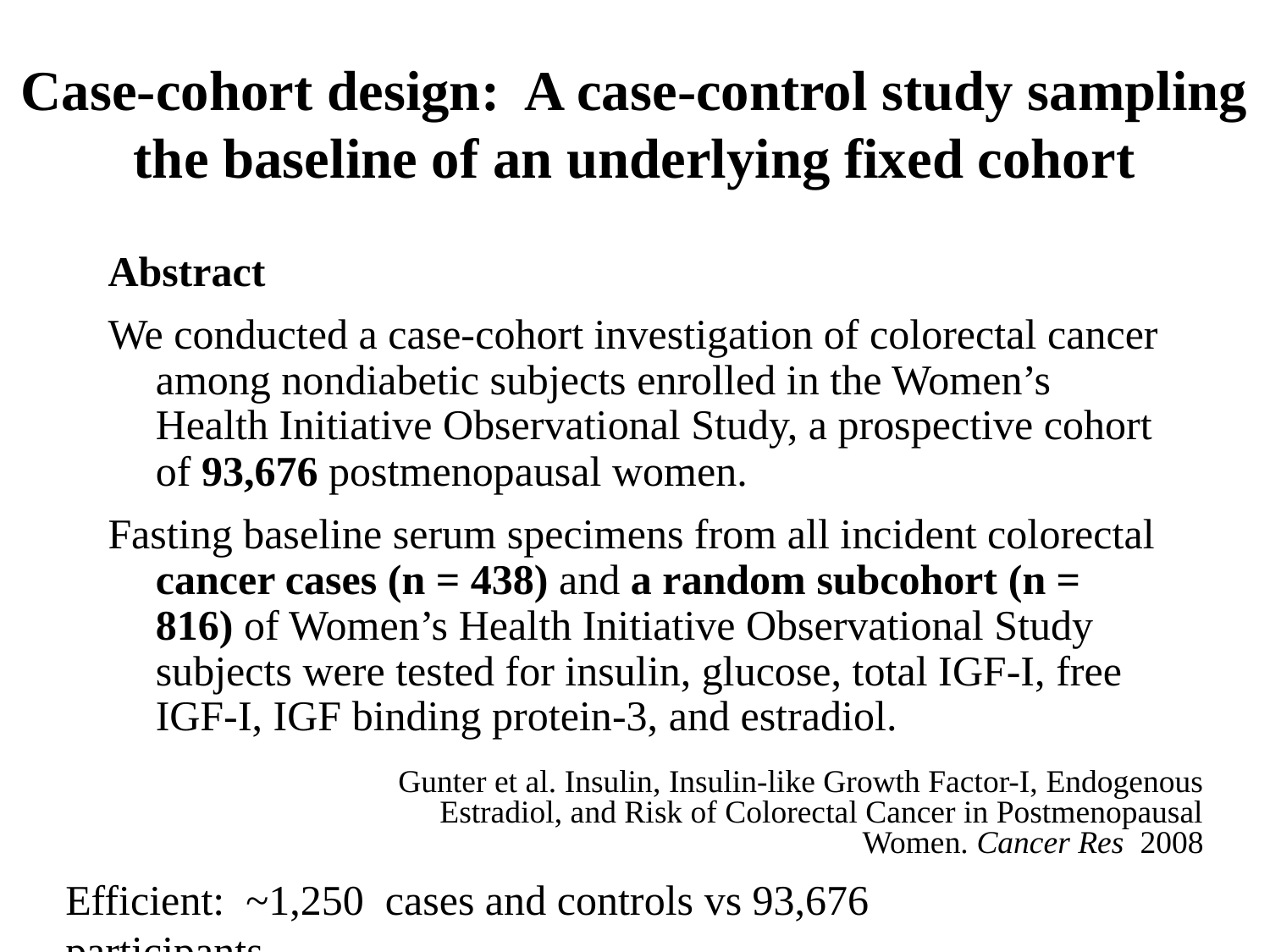

# Case-cohort design:  A case-control study sampling the baseline of an underlying fixed cohort
Abstract
We conducted a case-cohort investigation of colorectal cancer among nondiabetic subjects enrolled in the Women’s Health Initiative Observational Study, a prospective cohort of 93,676 postmenopausal women.
Fasting baseline serum specimens from all incident colorectal cancer cases (n = 438) and a random subcohort (n = 816) of Women’s Health Initiative Observational Study subjects were tested for insulin, glucose, total IGF-I, free IGF-I, IGF binding protein-3, and estradiol.
Gunter et al. Insulin, Insulin-like Growth Factor-I, Endogenous Estradiol, and Risk of Colorectal Cancer in Postmenopausal Women. Cancer Res  2008
Efficient:  ~1,250  cases and controls vs 93,676 participants